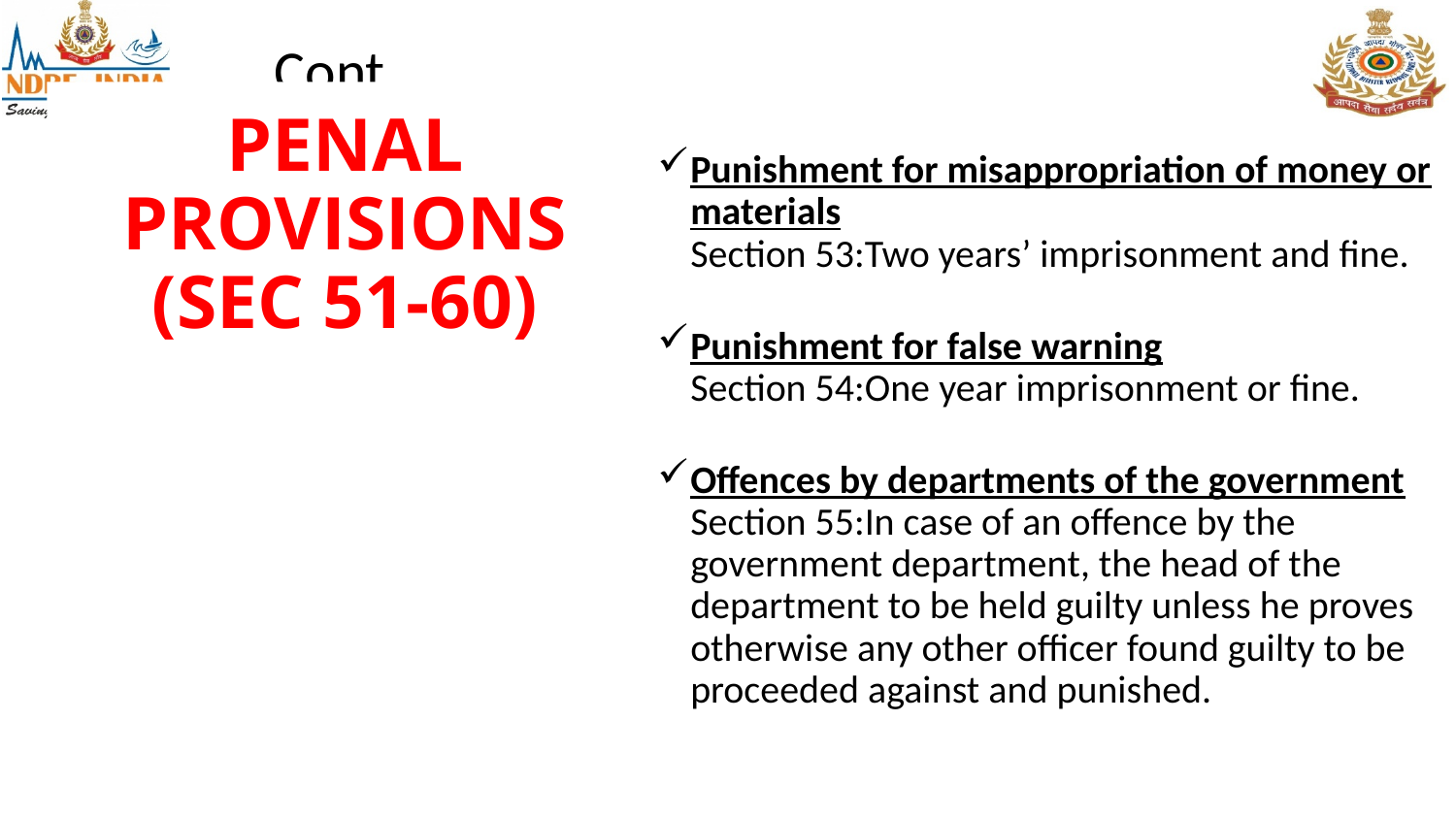

# Cont..
PENAL PROVISIONS (SEC 51-60)
Punishment for misappropriation of money or materials
Section 53:Two years’ imprisonment and fine.

Punishment for false warning
Section 54:One year imprisonment or fine.

Offences by departments of the government
Section 55:In case of an offence by the government department, the head of the department to be held guilty unless he proves otherwise any other officer found guilty to be proceeded against and punished.